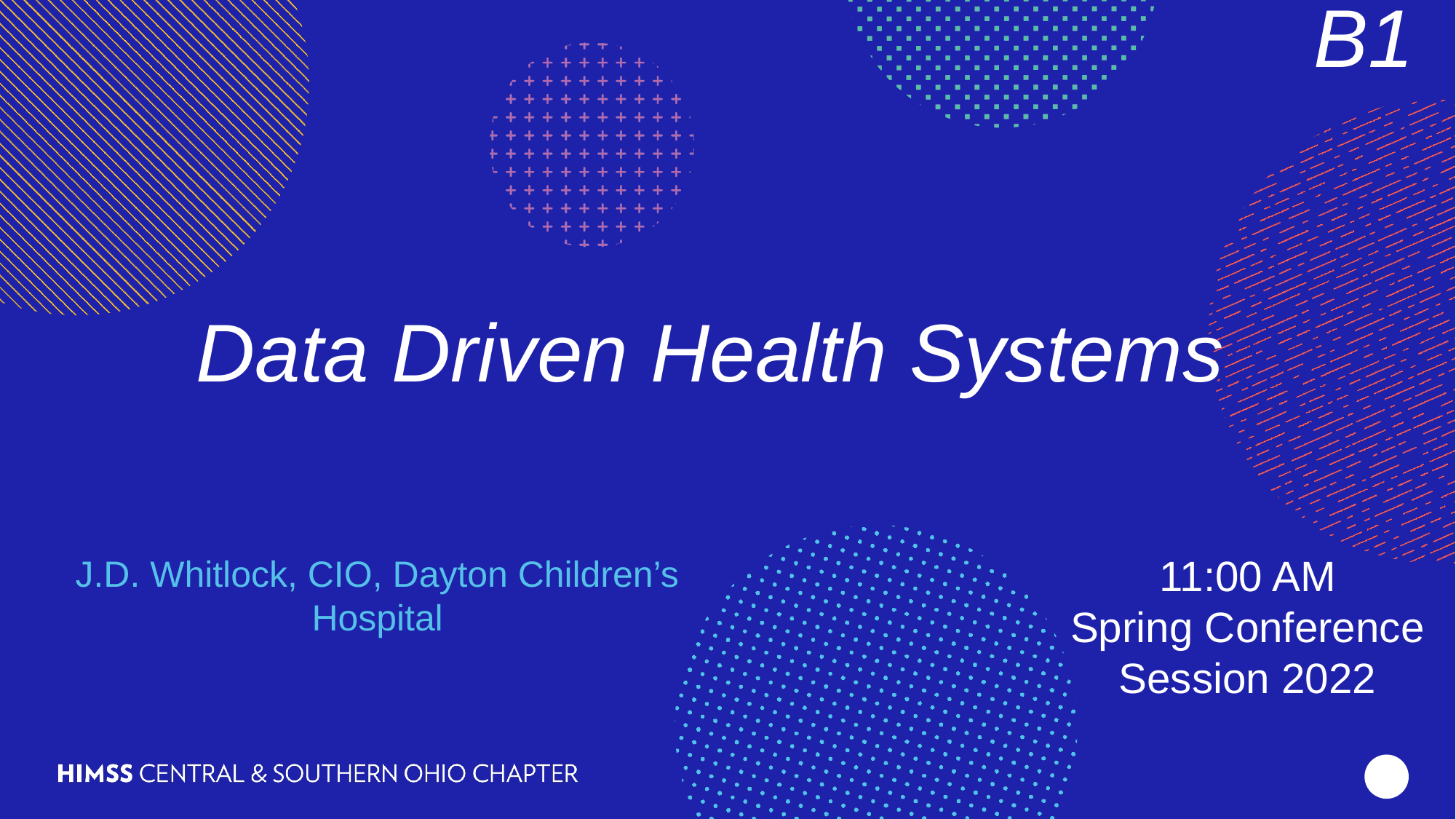

B1

Data Driven Health Systems

J.D. Whitlock, CIO, Dayton Children’s Hospital
11:00 AM
Spring Conference Session 2022